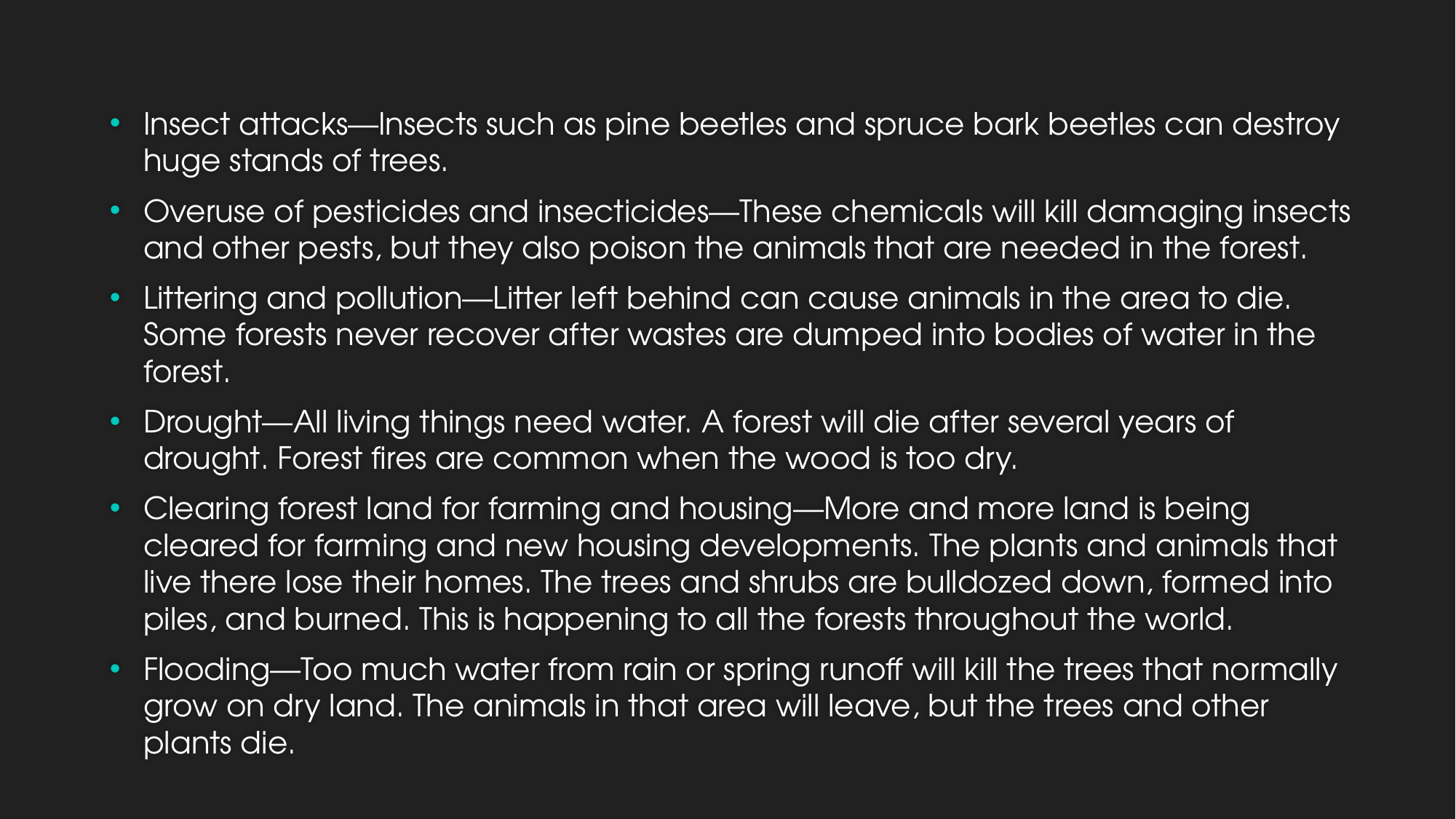

Insect attacks—Insects such as pine beetles and spruce bark beetles can destroy huge stands of trees.
Overuse of pesticides and insecticides—These chemicals will kill damaging insects and other pests, but they also poison the animals that are needed in the forest.
Littering and pollution—Litter left behind can cause animals in the area to die. Some forests never recover after wastes are dumped into bodies of water in the forest.
Drought—All living things need water. A forest will die after several years of drought. Forest fires are common when the wood is too dry.
Clearing forest land for farming and housing—More and more land is being cleared for farming and new housing developments. The plants and animals that live there lose their homes. The trees and shrubs are bulldozed down, formed into piles, and burned. This is happening to all the forests throughout the world.
Flooding—Too much water from rain or spring runoff will kill the trees that normally grow on dry land. The animals in that area will leave, but the trees and other plants die.